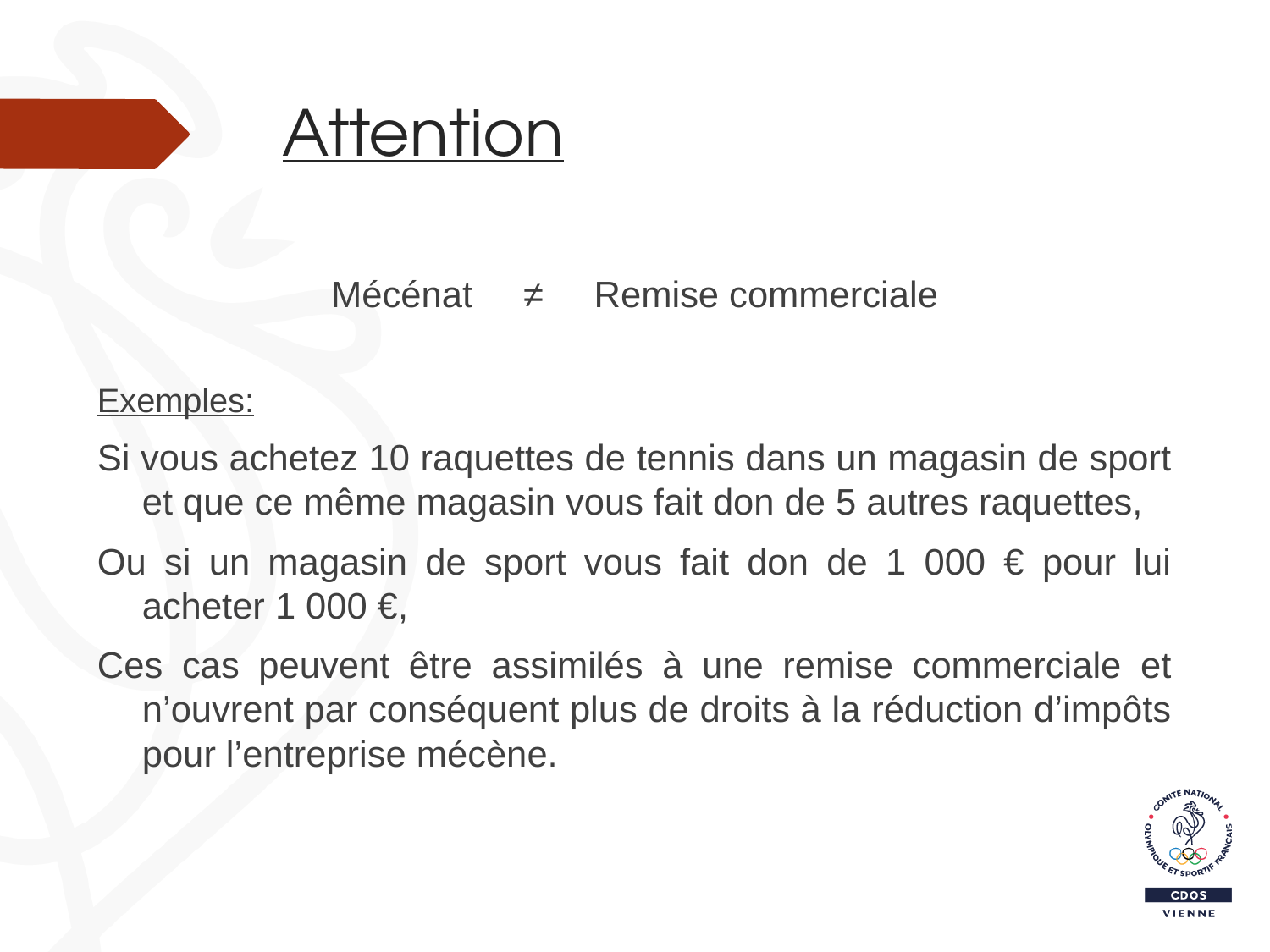

# Attention
Mécénat     ≠     Remise commerciale

Exemples:
Si vous achetez 10 raquettes de tennis dans un magasin de sport et que ce même magasin vous fait don de 5 autres raquettes,
Ou si un magasin de sport vous fait don de 1 000 € pour lui acheter 1 000 €,
Ces cas peuvent être assimilés à une remise commerciale et n’ouvrent par conséquent plus de droits à la réduction d’impôts pour l’entreprise mécène.